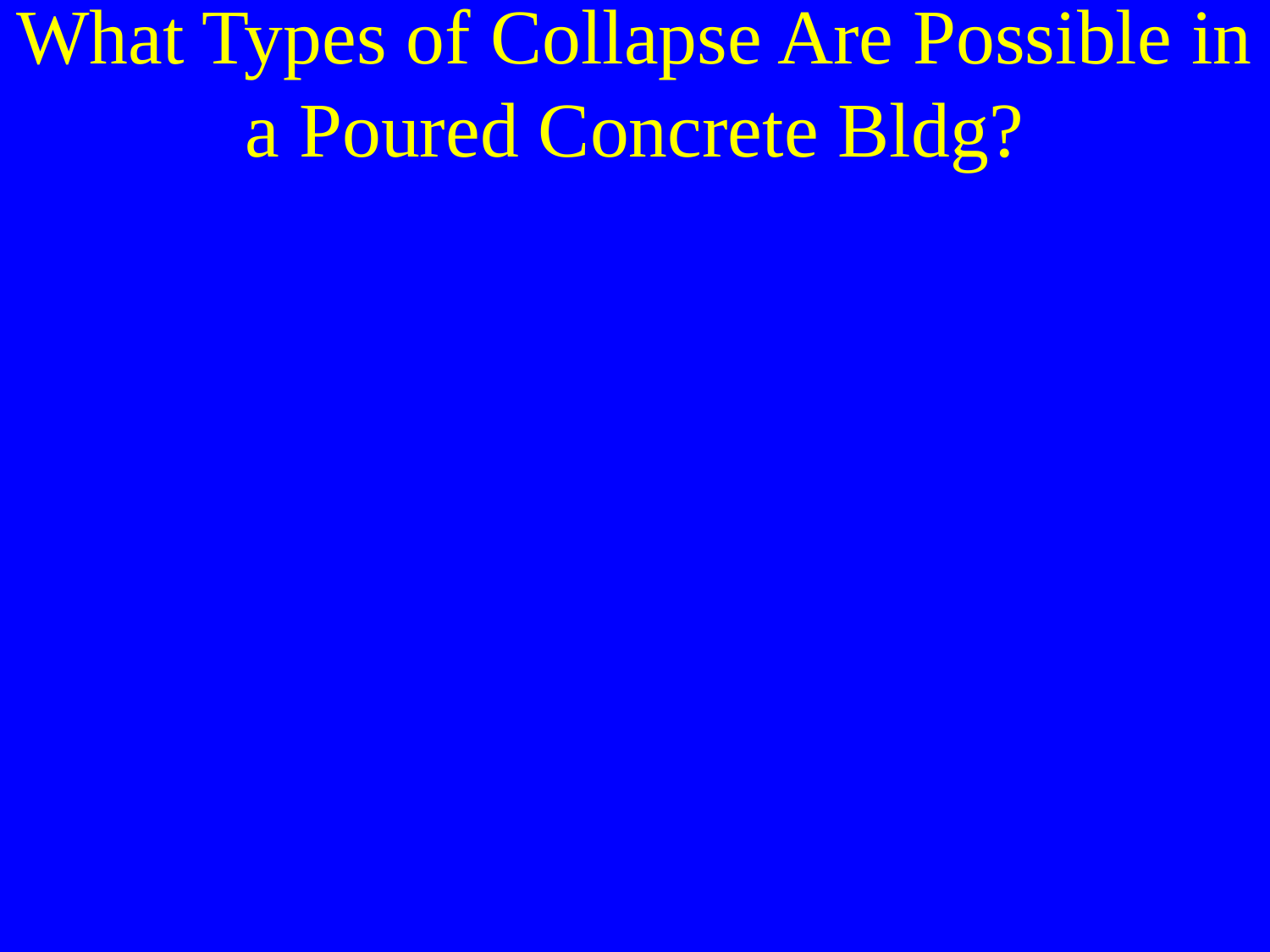

What Types of Collapse Are Possible in a Poured Concrete Bldg?